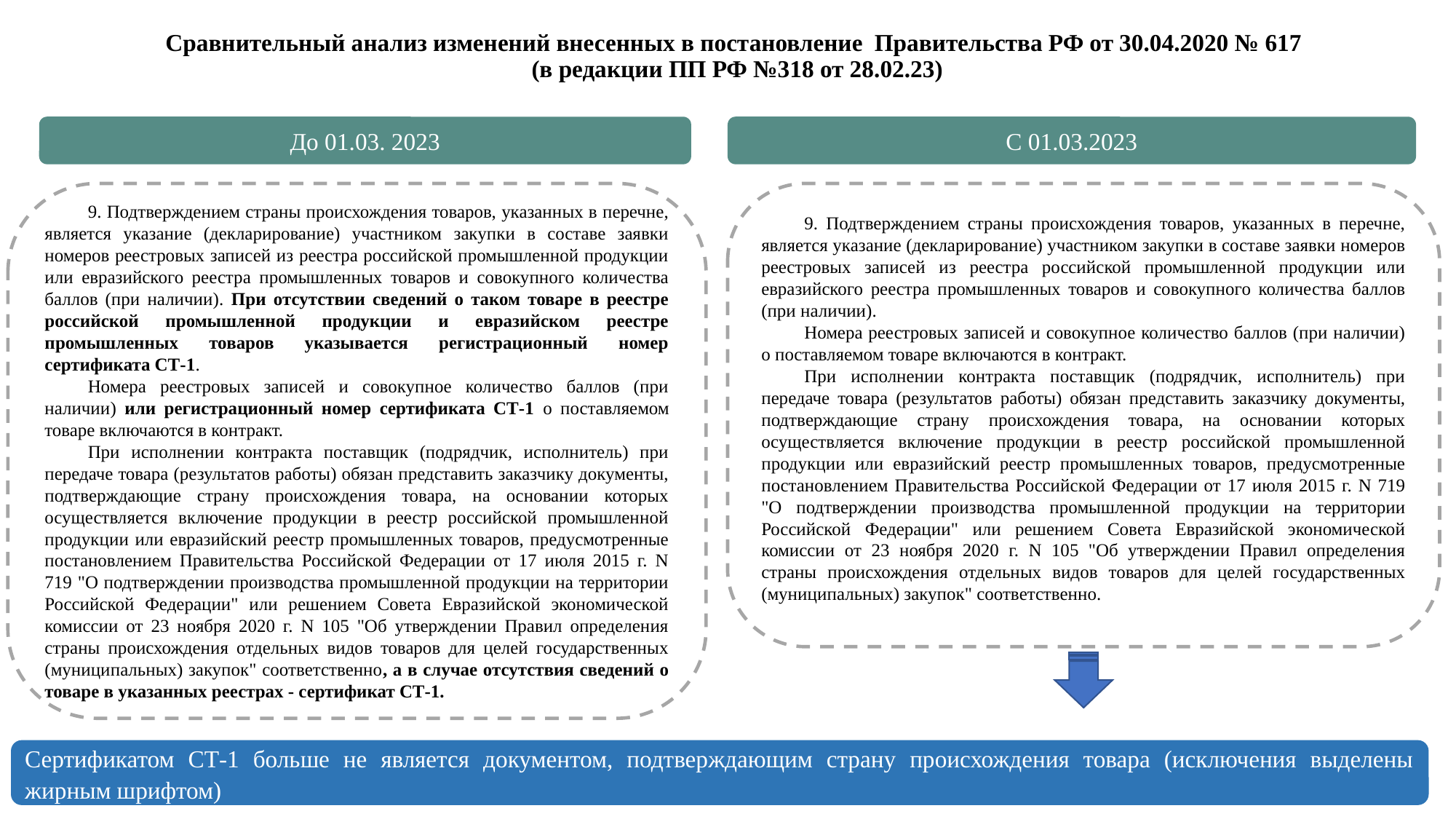

Сравнительный анализ изменений внесенных в постановление  Правительства РФ от 30.04.2020 № 617
(в редакции ПП РФ №318 от 28.02.23)
До 01.03. 2023
С 01.03.2023
9. Подтверждением страны происхождения товаров, указанных в перечне, является указание (декларирование) участником закупки в составе заявки номеров реестровых записей из реестра российской промышленной продукции или евразийского реестра промышленных товаров и совокупного количества баллов (при наличии). При отсутствии сведений о таком товаре в реестре российской промышленной продукции и евразийском реестре промышленных товаров указывается регистрационный номер сертификата СТ-1.
Номера реестровых записей и совокупное количество баллов (при наличии) или регистрационный номер сертификата СТ-1 о поставляемом товаре включаются в контракт.
При исполнении контракта поставщик (подрядчик, исполнитель) при передаче товара (результатов работы) обязан представить заказчику документы, подтверждающие страну происхождения товара, на основании которых осуществляется включение продукции в реестр российской промышленной продукции или евразийский реестр промышленных товаров, предусмотренные постановлением Правительства Российской Федерации от 17 июля 2015 г. N 719 "О подтверждении производства промышленной продукции на территории Российской Федерации" или решением Совета Евразийской экономической комиссии от 23 ноября 2020 г. N 105 "Об утверждении Правил определения страны происхождения отдельных видов товаров для целей государственных (муниципальных) закупок" соответственно, а в случае отсутствия сведений о товаре в указанных реестрах - сертификат СТ-1.
9. Подтверждением страны происхождения товаров, указанных в перечне, является указание (декларирование) участником закупки в составе заявки номеров реестровых записей из реестра российской промышленной продукции или евразийского реестра промышленных товаров и совокупного количества баллов (при наличии).
Номера реестровых записей и совокупное количество баллов (при наличии) о поставляемом товаре включаются в контракт.
При исполнении контракта поставщик (подрядчик, исполнитель) при передаче товара (результатов работы) обязан представить заказчику документы, подтверждающие страну происхождения товара, на основании которых осуществляется включение продукции в реестр российской промышленной продукции или евразийский реестр промышленных товаров, предусмотренные постановлением Правительства Российской Федерации от 17 июля 2015 г. N 719 "О подтверждении производства промышленной продукции на территории Российской Федерации" или решением Совета Евразийской экономической комиссии от 23 ноября 2020 г. N 105 "Об утверждении Правил определения страны происхождения отдельных видов товаров для целей государственных (муниципальных) закупок" соответственно.

Сертификатом СТ-1 больше не является документом, подтверждающим страну происхождения товара (исключения выделены жирным шрифтом)